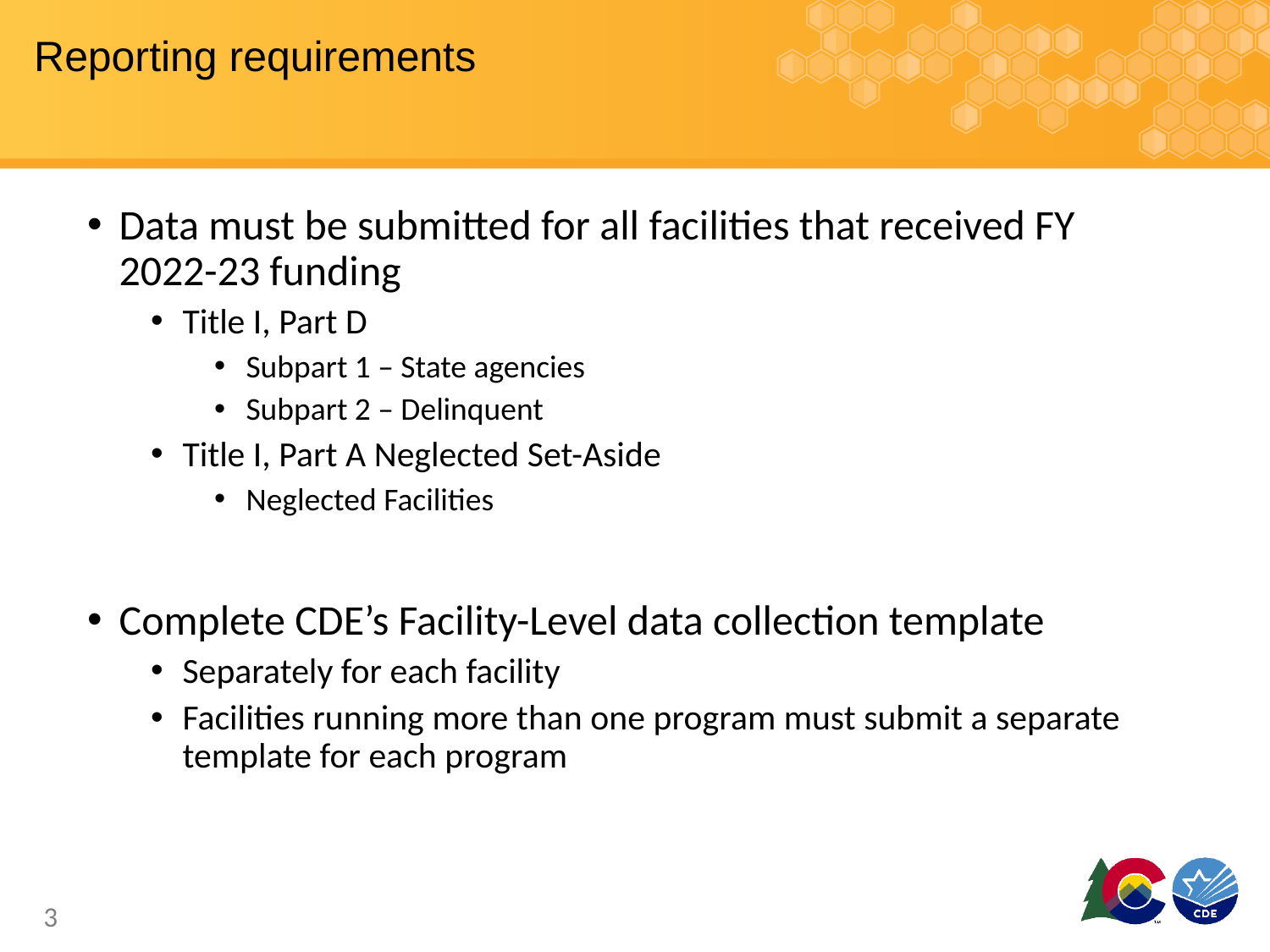

# Reporting requirements
Data must be submitted for all facilities that received FY 2022-23 funding
Title I, Part D
Subpart 1 – State agencies
Subpart 2 – Delinquent
Title I, Part A Neglected Set-Aside
Neglected Facilities

Complete CDE’s Facility-Level data collection template
Separately for each facility
Facilities running more than one program must submit a separate template for each program

3